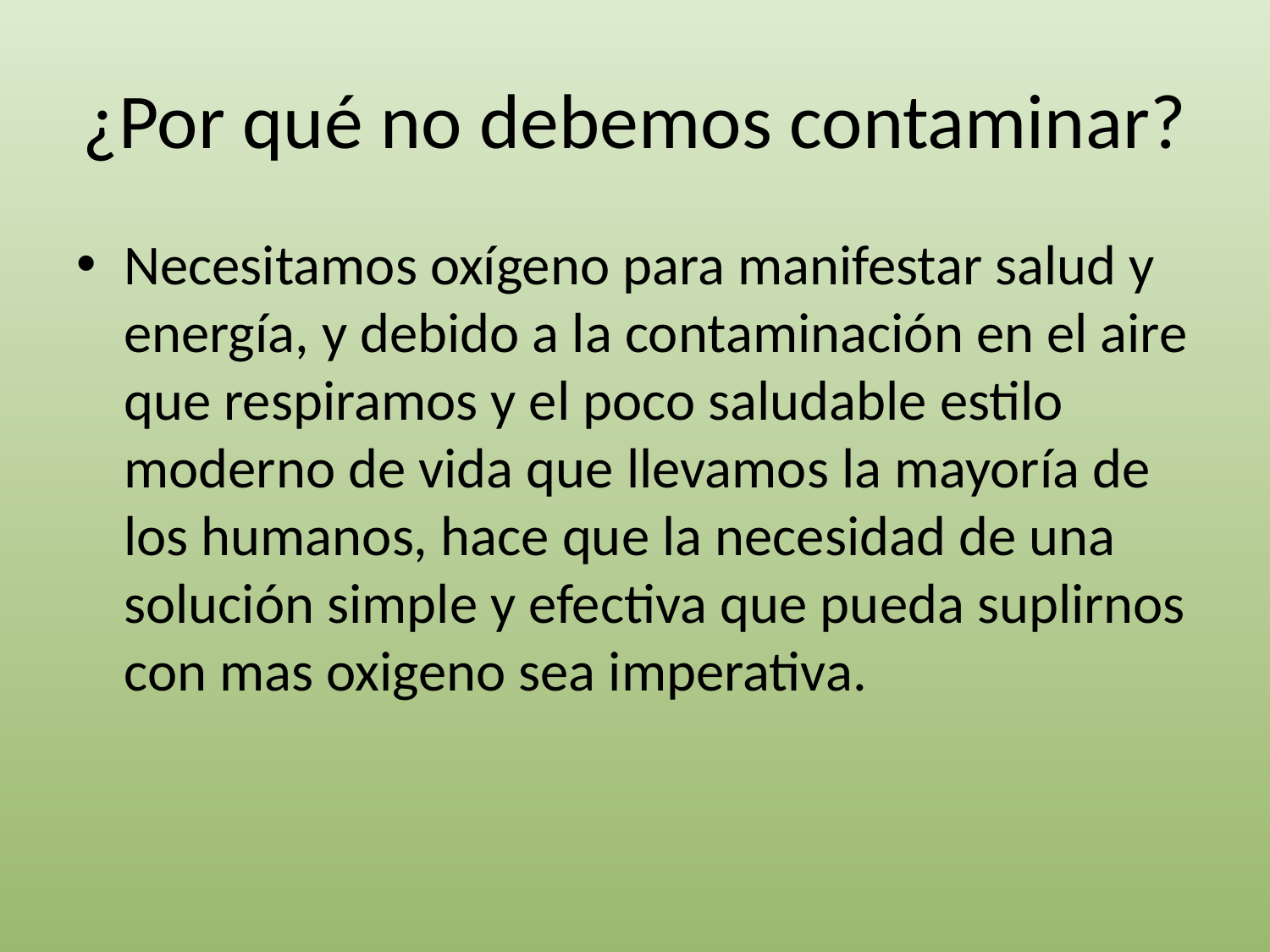

# ¿Por qué no debemos contaminar?
Necesitamos oxígeno para manifestar salud y energía, y debido a la contaminación en el aire que respiramos y el poco saludable estilo moderno de vida que llevamos la mayoría de los humanos, hace que la necesidad de una solución simple y efectiva que pueda suplirnos con mas oxigeno sea imperativa.